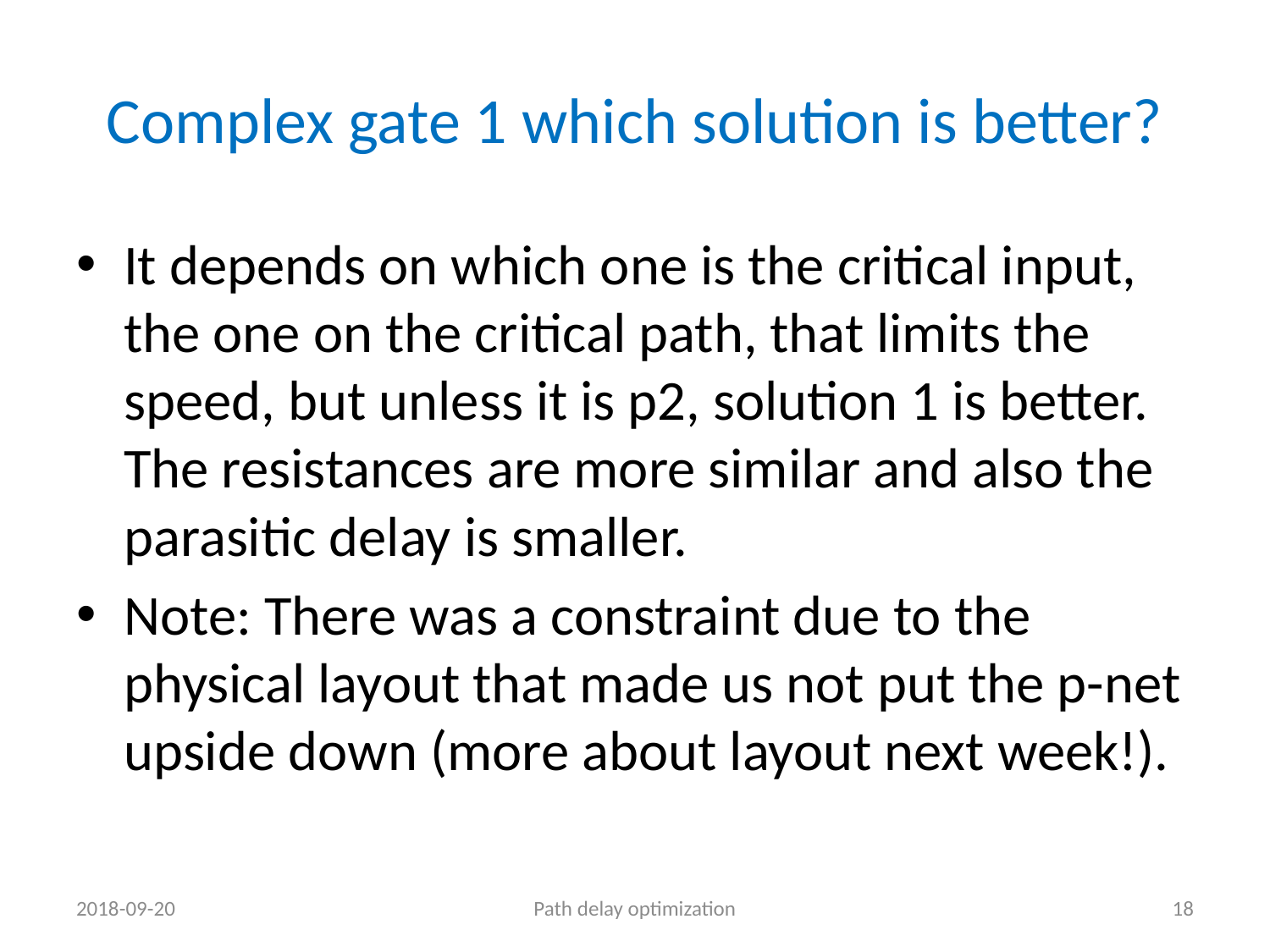

# Complex gate 1 which solution is better?
It depends on which one is the critical input, the one on the critical path, that limits the speed, but unless it is p2, solution 1 is better. The resistances are more similar and also the parasitic delay is smaller.
Note: There was a constraint due to the physical layout that made us not put the p-net upside down (more about layout next week!).
2018-09-20
Path delay optimization
18